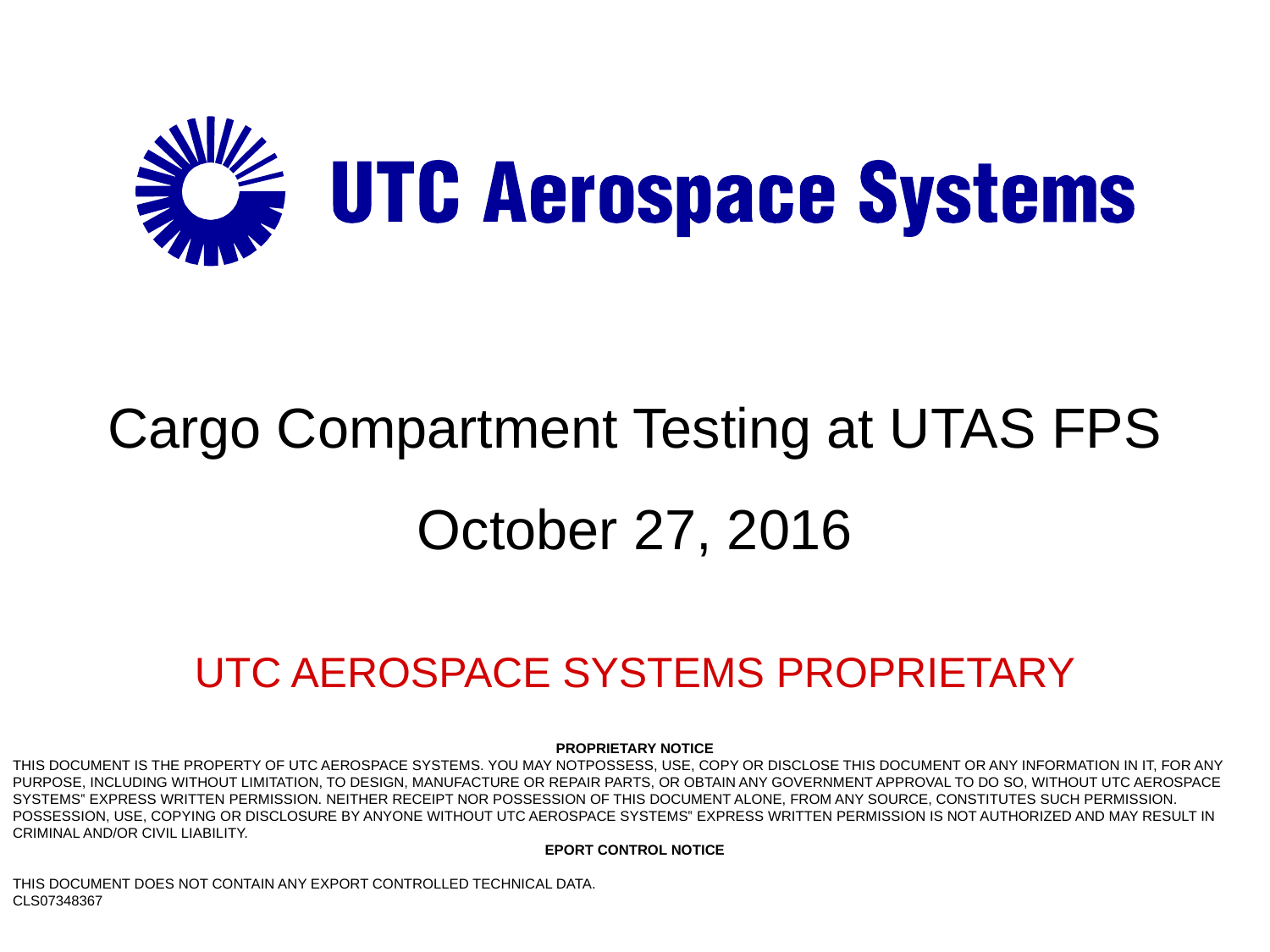

# Cargo Compartment Testing at UTAS FPS
October 27, 2016
UTC AEROSPACE SYSTEMS PROPRIETARY
PROPRIETARY NOTICE
THIS DOCUMENT IS THE PROPERTY OF UTC AEROSPACE SYSTEMS. YOU MAY NOTPOSSESS, USE, COPY OR DISCLOSE THIS DOCUMENT OR ANY INFORMATION IN IT, FOR ANY PURPOSE, INCLUDING WITHOUT LIMITATION, TO DESIGN, MANUFACTURE OR REPAIR PARTS, OR OBTAIN ANY GOVERNMENT APPROVAL TO DO SO, WITHOUT UTC AEROSPACE SYSTEMS‟ EXPRESS WRITTEN PERMISSION. NEITHER RECEIPT NOR POSSESSION OF THIS DOCUMENT ALONE, FROM ANY SOURCE, CONSTITUTES SUCH PERMISSION. POSSESSION, USE, COPYING OR DISCLOSURE BY ANYONE WITHOUT UTC AEROSPACE SYSTEMS‟ EXPRESS WRITTEN PERMISSION IS NOT AUTHORIZED AND MAY RESULT IN CRIMINAL AND/OR CIVIL LIABILITY.
EPORT CONTROL NOTICE

THIS DOCUMENT DOES NOT CONTAIN ANY EXPORT CONTROLLED TECHNICAL DATA.
CLS07348367